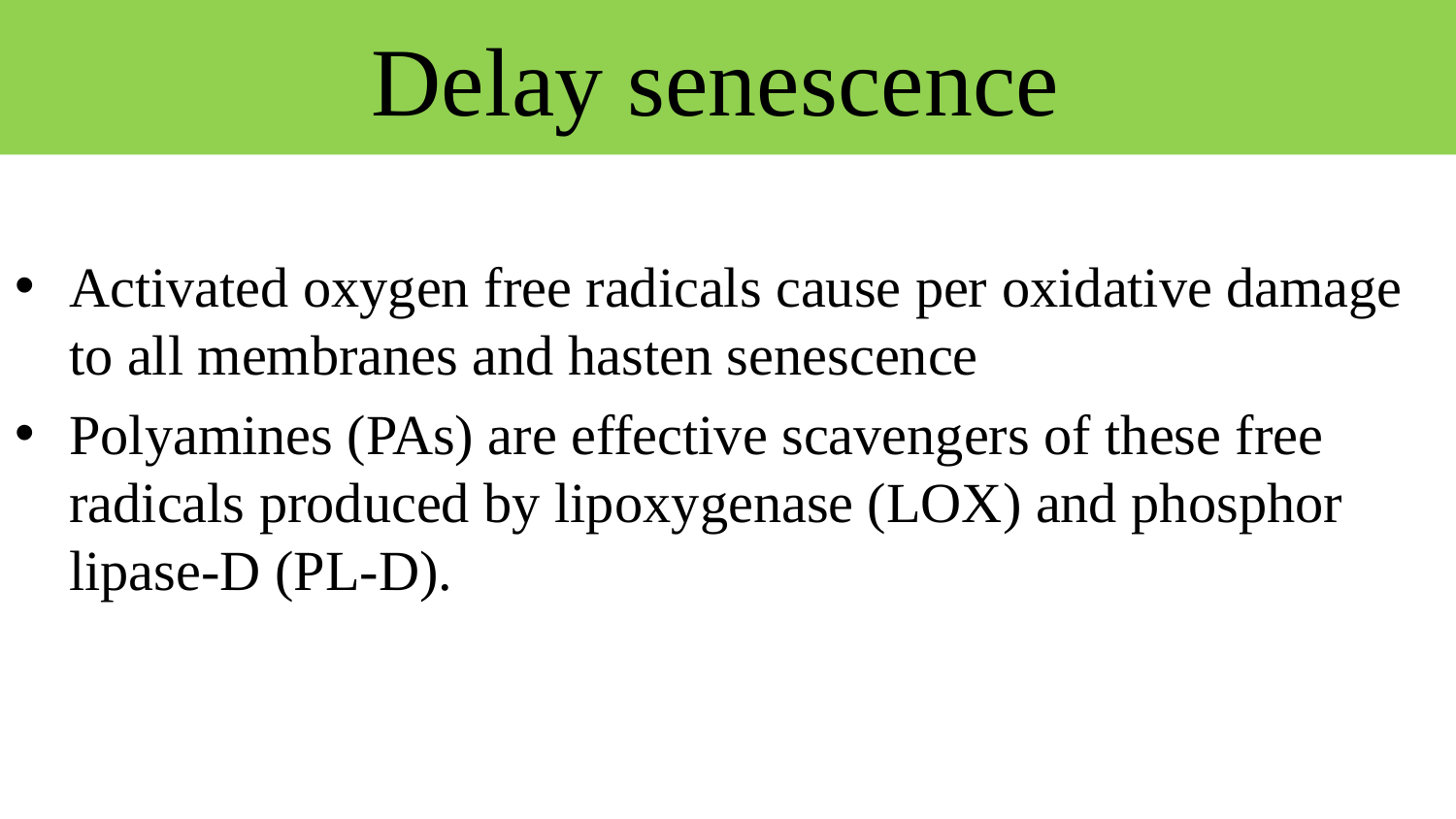

# Delay senescence

Activated oxygen free radicals cause per oxidative damage to all membranes and hasten senescence
Polyamines (PAs) are effective scavengers of these free radicals produced by lipoxygenase (LOX) and phosphor lipase-D (PL-D).